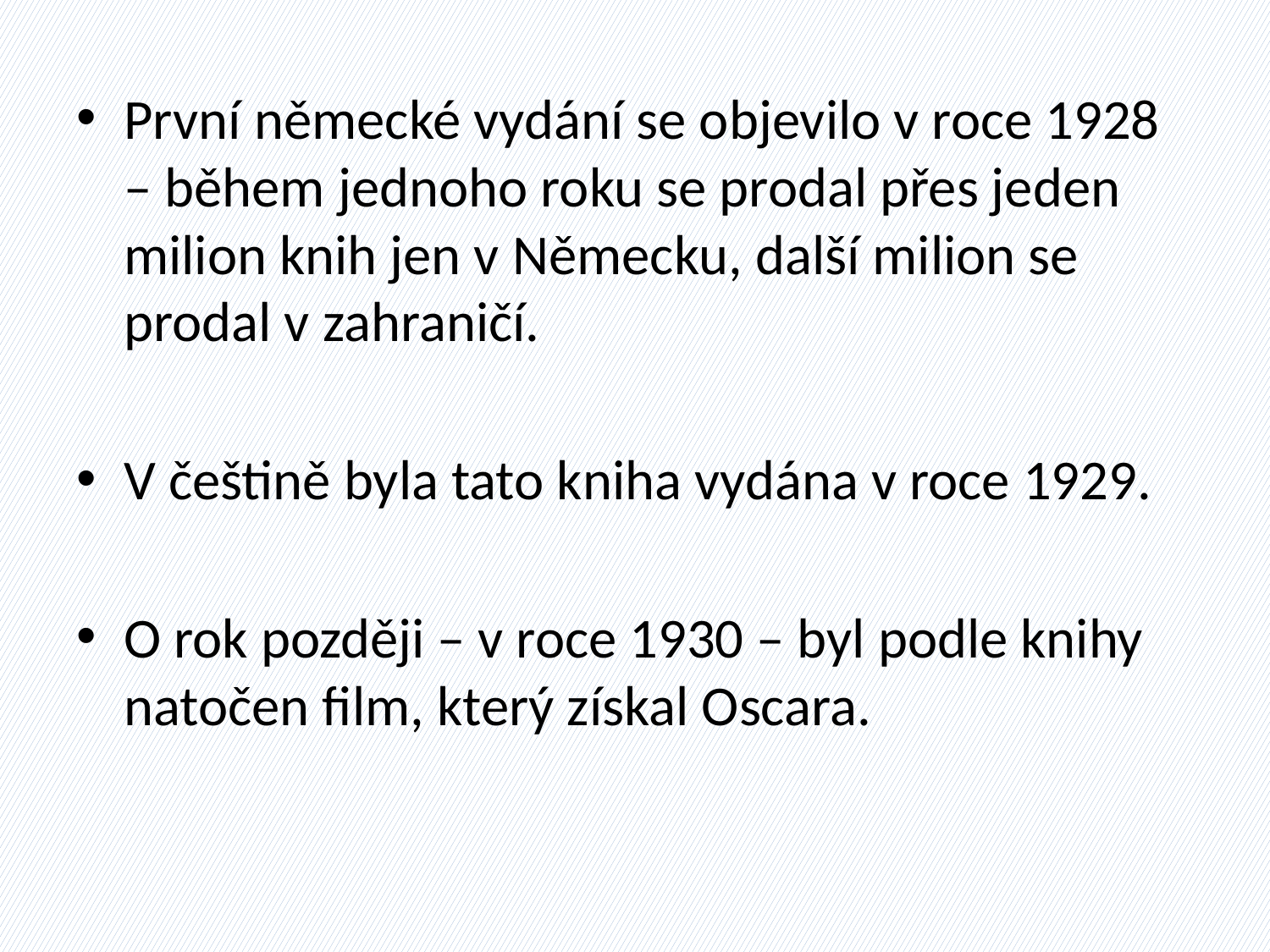

#
První německé vydání se objevilo v roce 1928 – během jednoho roku se prodal přes jeden milion knih jen v Německu, další milion se prodal v zahraničí.

V češtině byla tato kniha vydána v roce 1929.

O rok později – v roce 1930 – byl podle knihy natočen film, který získal Oscara.